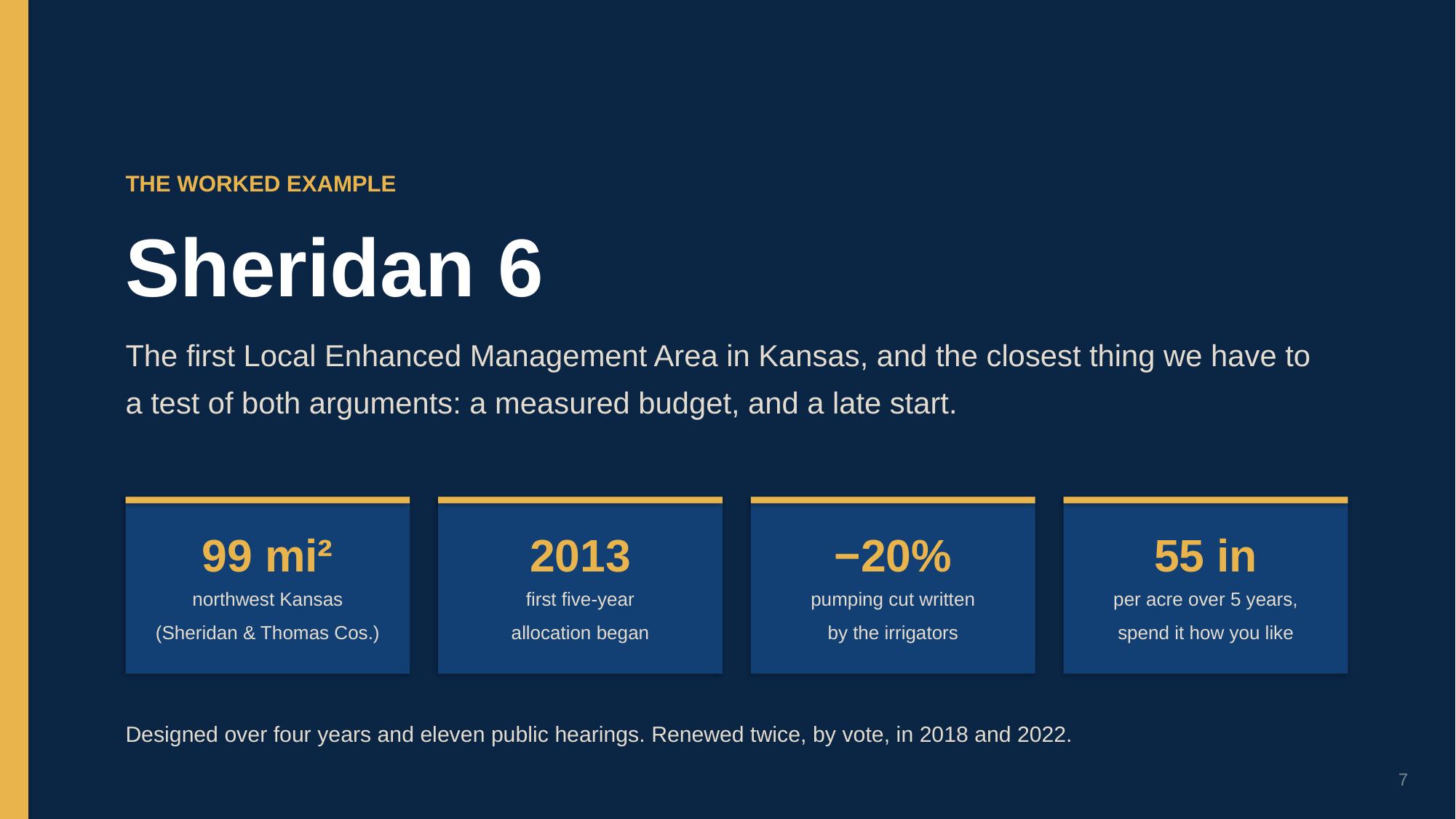

THE WORKED EXAMPLE
Sheridan 6
The first Local Enhanced Management Area in Kansas, and the closest thing we have to a test of both arguments: a measured budget, and a late start.

99 mi²
northwest Kansas
(Sheridan & Thomas Cos.)
2013
first five-year
allocation began
−20%
pumping cut written
by the irrigators
55 in
per acre over 5 years,
spend it how you like
Designed over four years and eleven public hearings. Renewed twice, by vote, in 2018 and 2022.
7